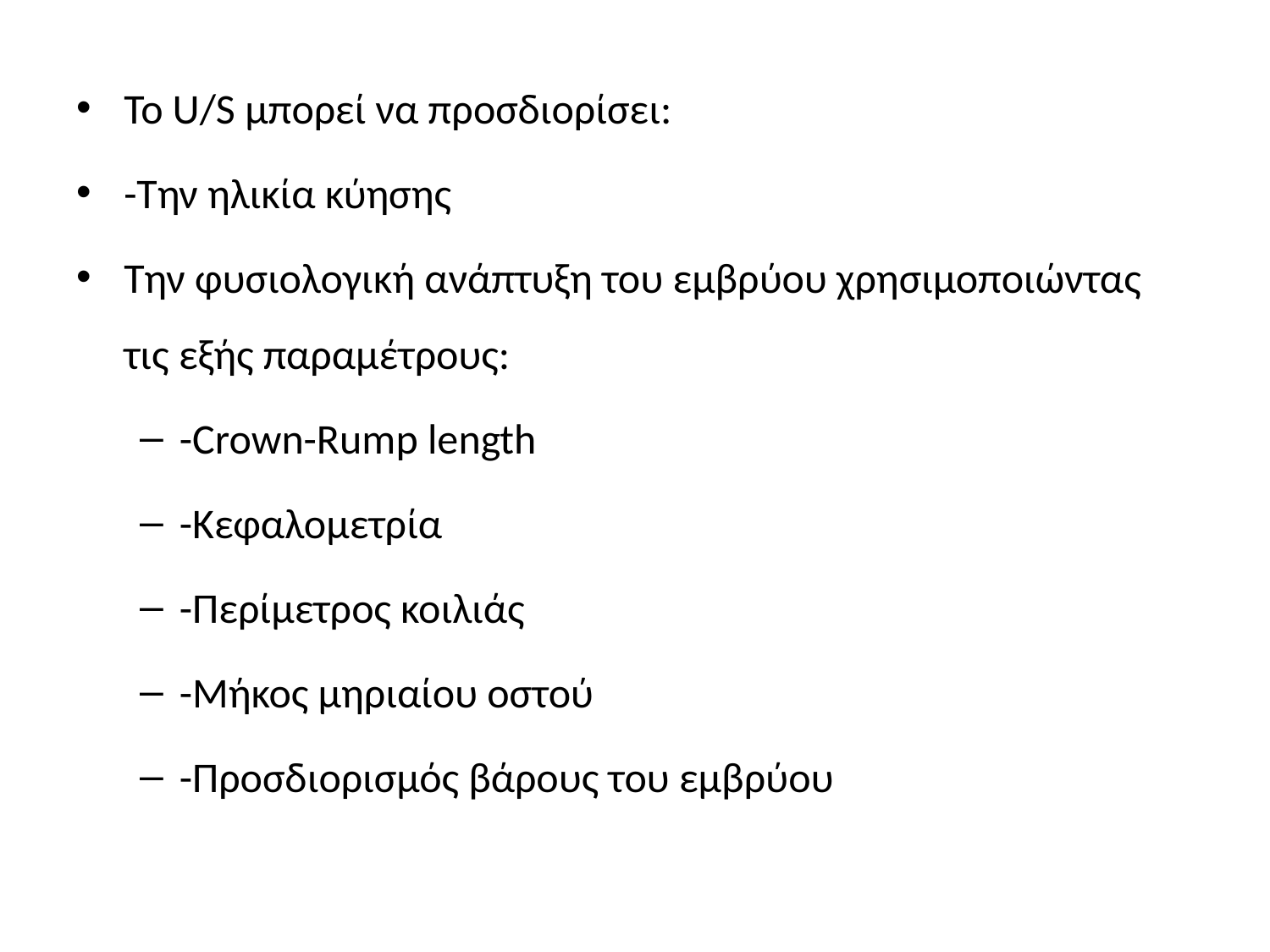

#
Το U/S μπορεί να προσδιορίσει:
-Την ηλικία κύησης
Την φυσιολογική ανάπτυξη του εμβρύου χρησιμοποιώντας τις εξής παραμέτρους:
-Crown-Rump length
-Κεφαλομετρία
-Περίμετρος κοιλιάς
-Μήκος μηριαίου οστού
-Προσδιορισμός βάρους του εμβρύου